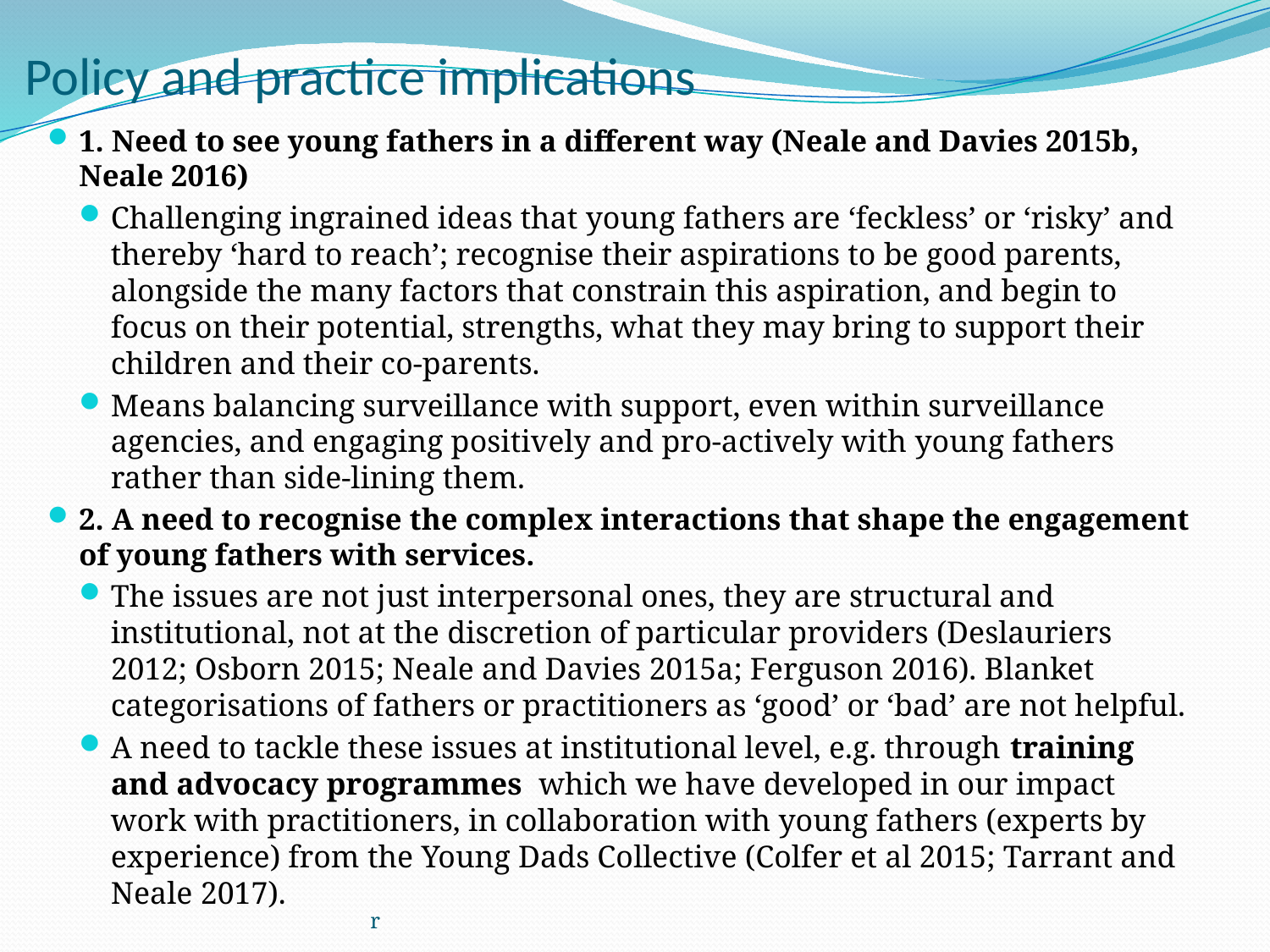

# Policy and practice implications
1. Need to see young fathers in a different way (Neale and Davies 2015b, Neale 2016)
Challenging ingrained ideas that young fathers are ‘feckless’ or ‘risky’ and thereby ‘hard to reach’; recognise their aspirations to be good parents, alongside the many factors that constrain this aspiration, and begin to focus on their potential, strengths, what they may bring to support their children and their co-parents.
Means balancing surveillance with support, even within surveillance agencies, and engaging positively and pro-actively with young fathers rather than side-lining them.
2. A need to recognise the complex interactions that shape the engagement of young fathers with services.
The issues are not just interpersonal ones, they are structural and institutional, not at the discretion of particular providers (Deslauriers 2012; Osborn 2015; Neale and Davies 2015a; Ferguson 2016). Blanket categorisations of fathers or practitioners as ‘good’ or ‘bad’ are not helpful.
A need to tackle these issues at institutional level, e.g. through training and advocacy programmes  which we have developed in our impact work with practitioners, in collaboration with young fathers (experts by experience) from the Young Dads Collective (Colfer et al 2015; Tarrant and Neale 2017).
r